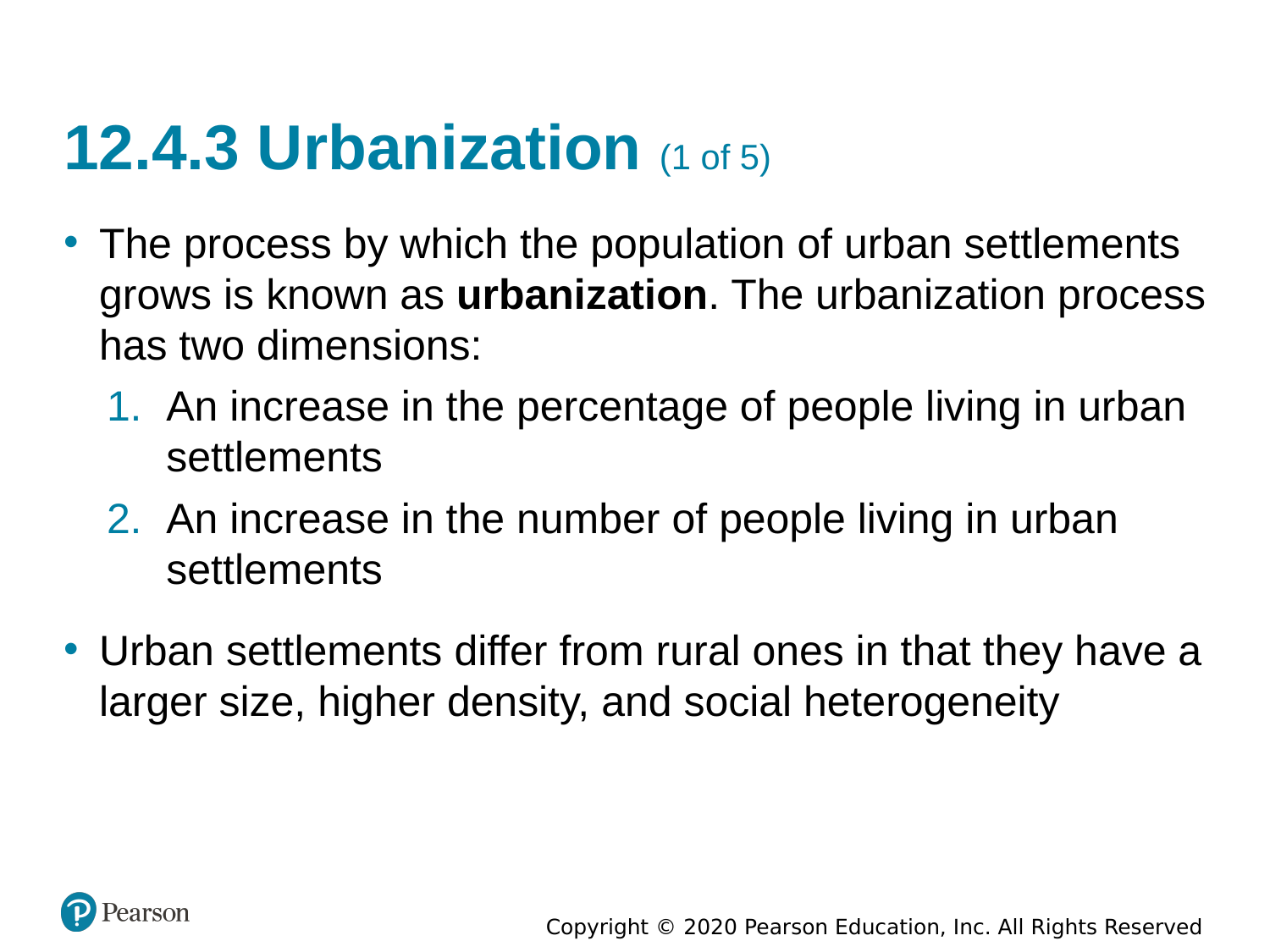

# 12.4.3 Urbanization (1 of 5)
The process by which the population of urban settlements grows is known as urbanization. The urbanization process has two dimensions:
An increase in the percentage of people living in urban settlements
An increase in the number of people living in urban settlements
Urban settlements differ from rural ones in that they have a larger size, higher density, and social heterogeneity